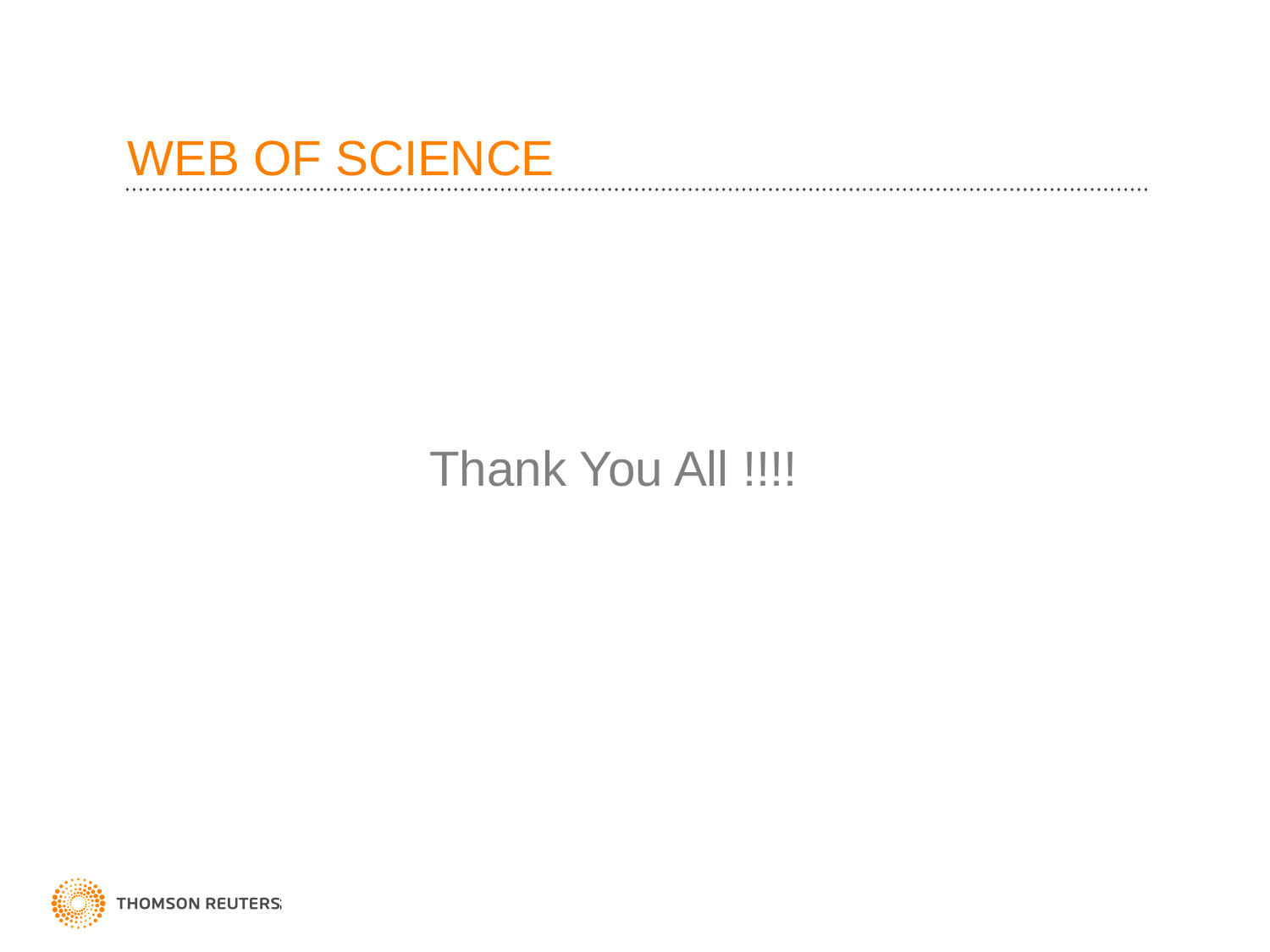

# WEB OF SCIENCE
Thank You All !!!!